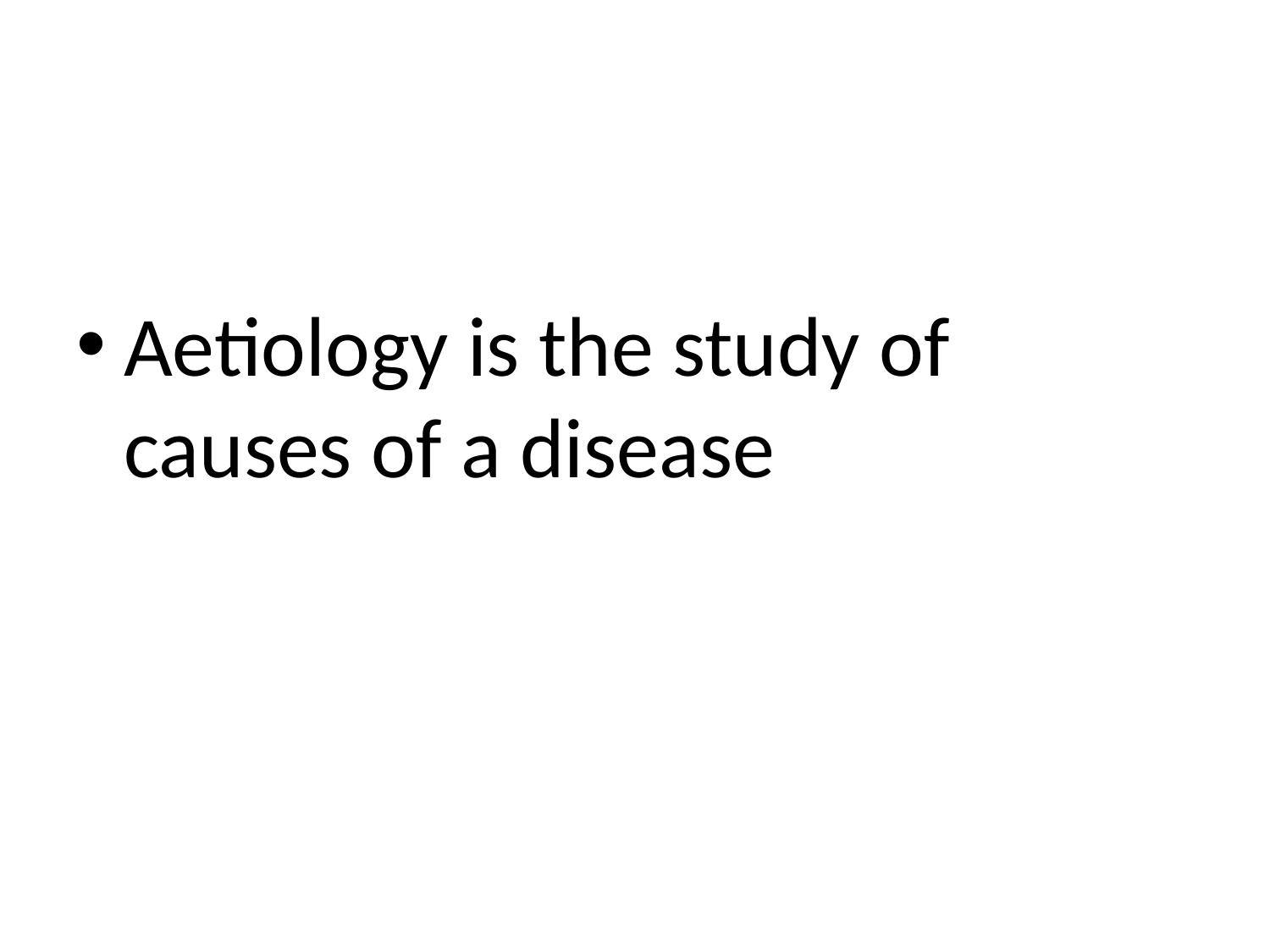

#
Aetiology is the study of causes of a disease